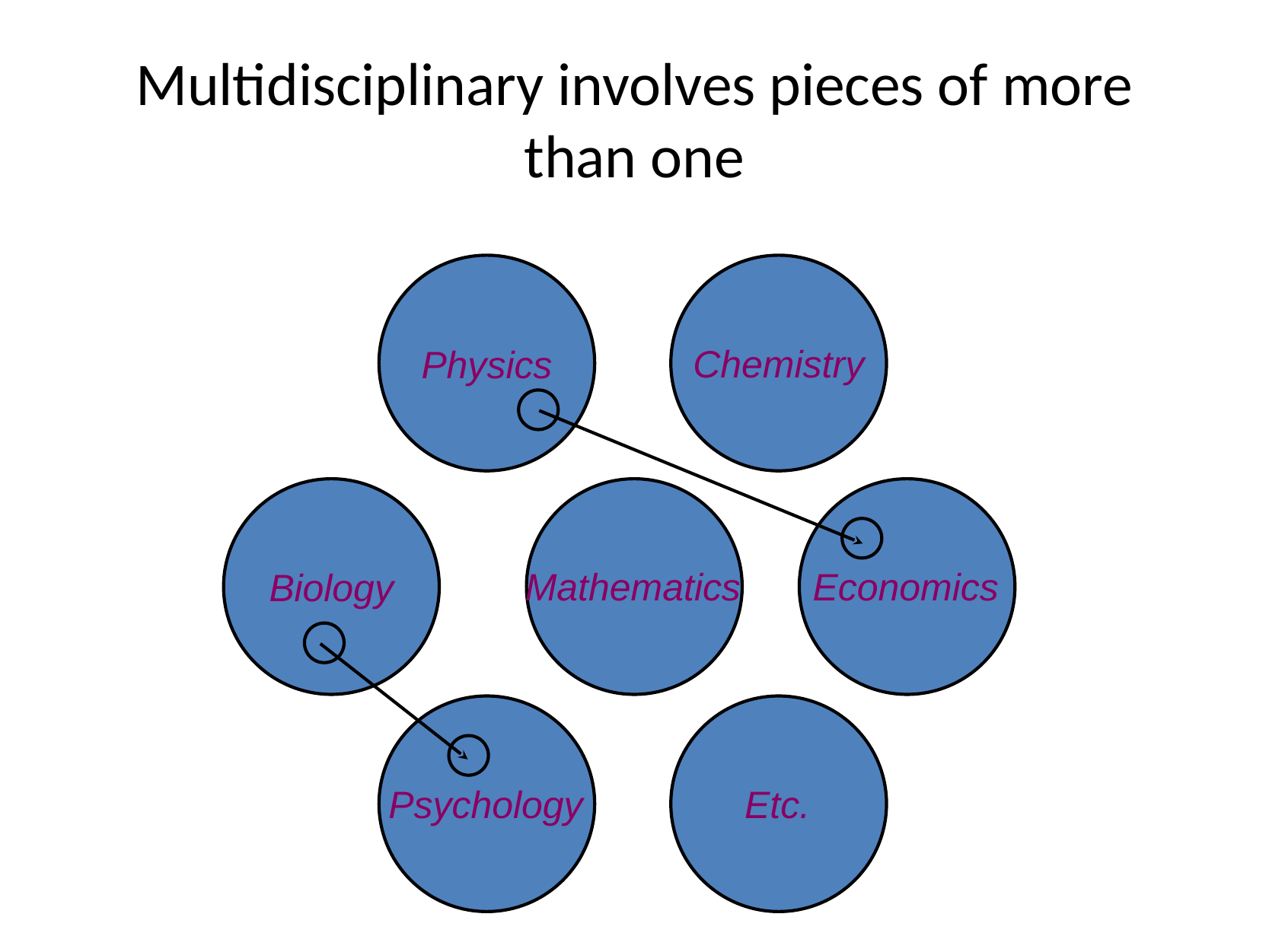

# Multidisciplinary involves pieces of more than one
Physics

Chemistry

Biology

Mathematics
Economics

Psychology
Etc.